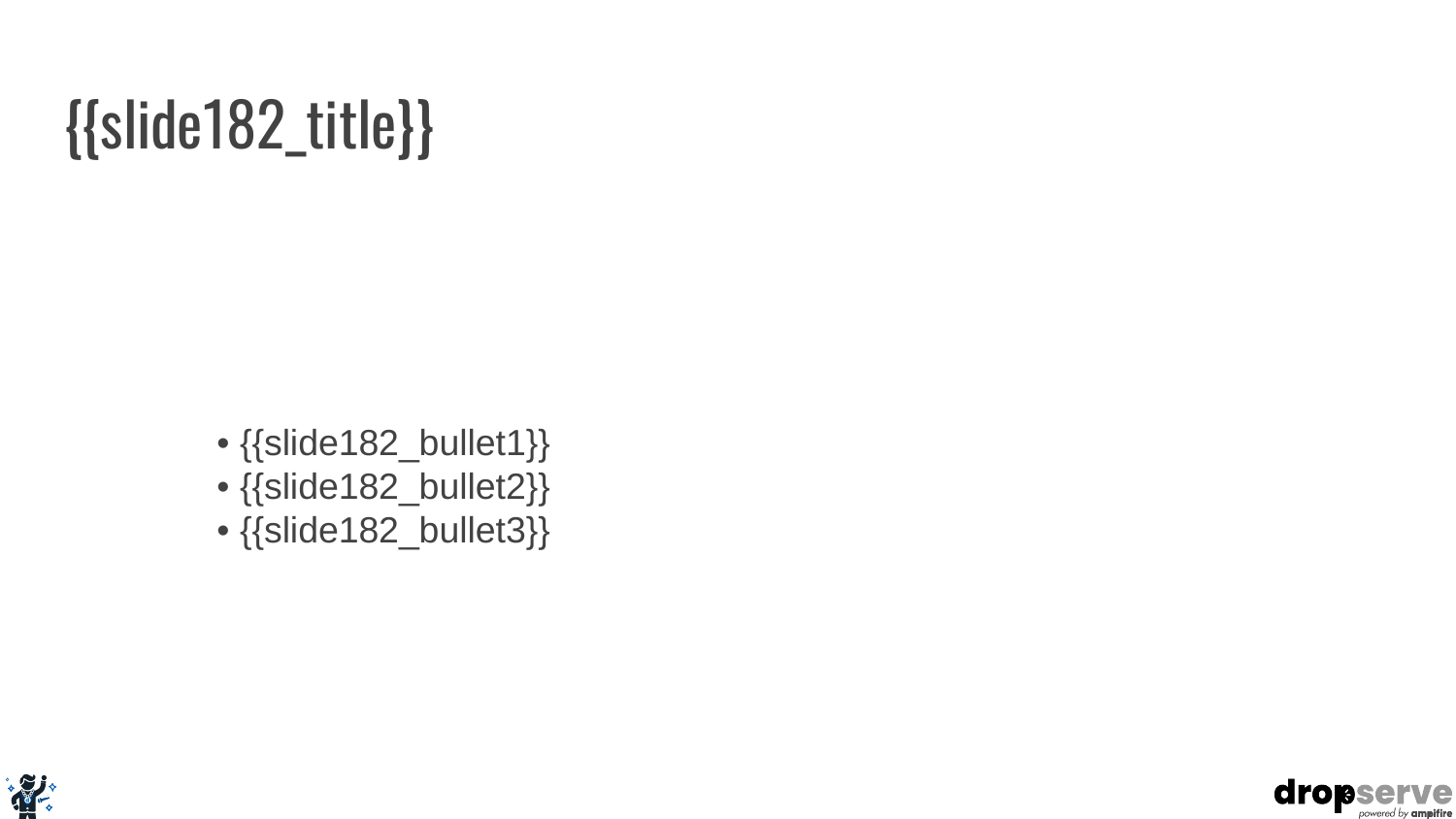

# {{slide182_title}}
• {{slide182_bullet1}}
• {{slide182_bullet2}}
• {{slide182_bullet3}}